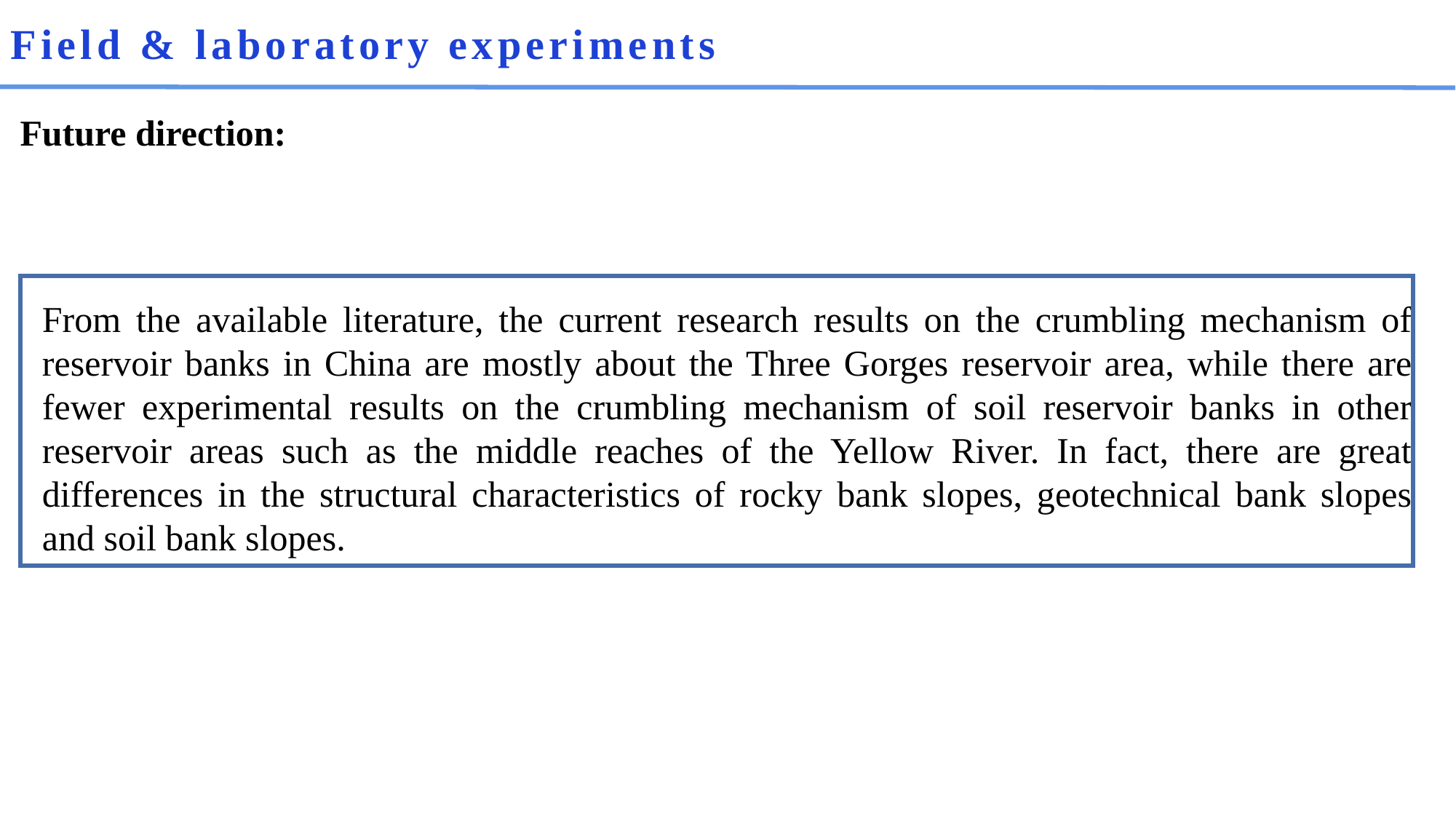

# Field & laboratory experiments
Future direction:

From the available literature, the current research results on the crumbling mechanism of reservoir banks in China are mostly about the Three Gorges reservoir area, while there are fewer experimental results on the crumbling mechanism of soil reservoir banks in other reservoir areas such as the middle reaches of the Yellow River. In fact, there are great differences in the structural characteristics of rocky bank slopes, geotechnical bank slopes and soil bank slopes.

17